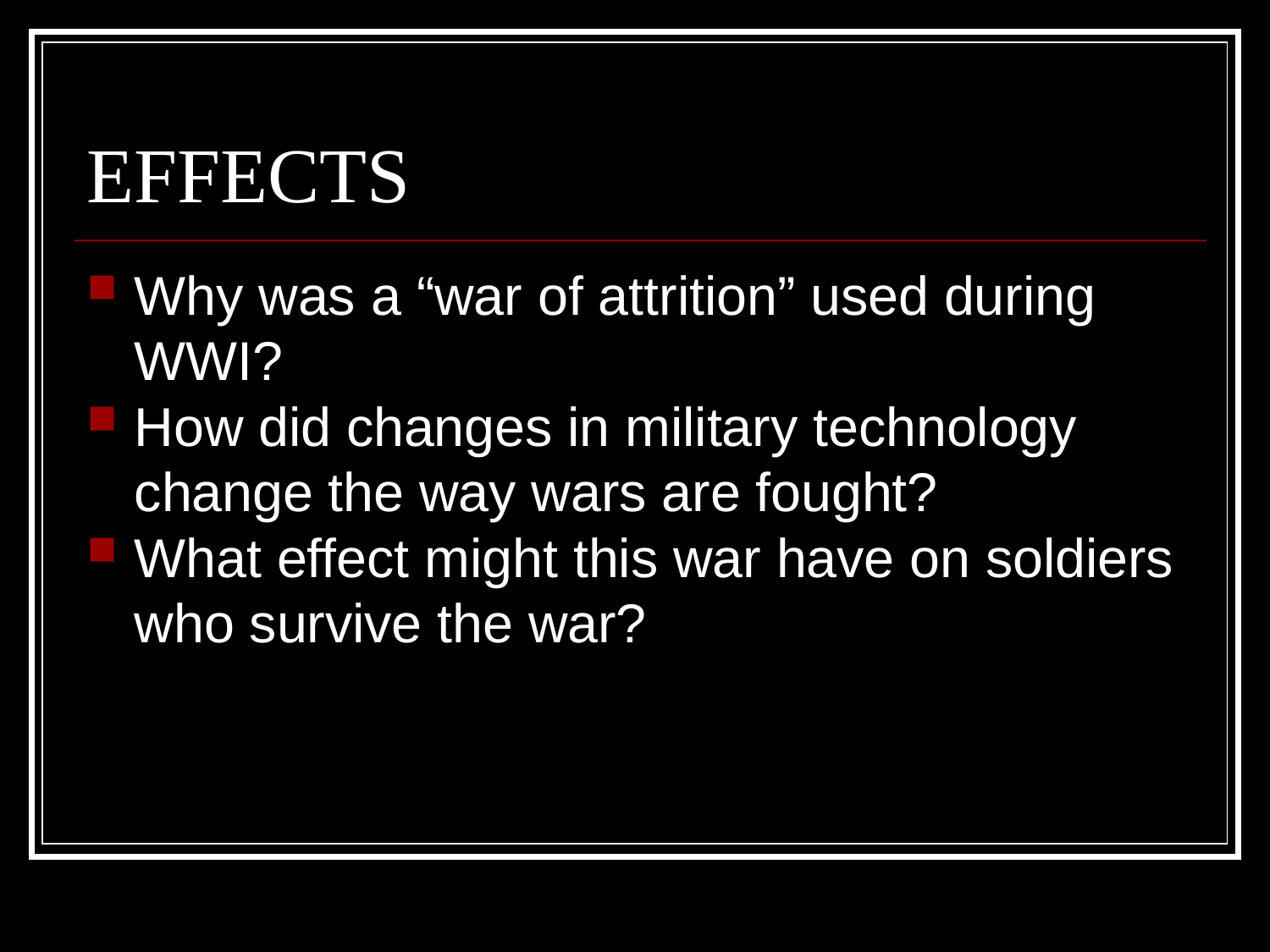

# EFFECTS
Why was a “war of attrition” used during WWI?
How did changes in military technology change the way wars are fought?
What effect might this war have on soldiers who survive the war?